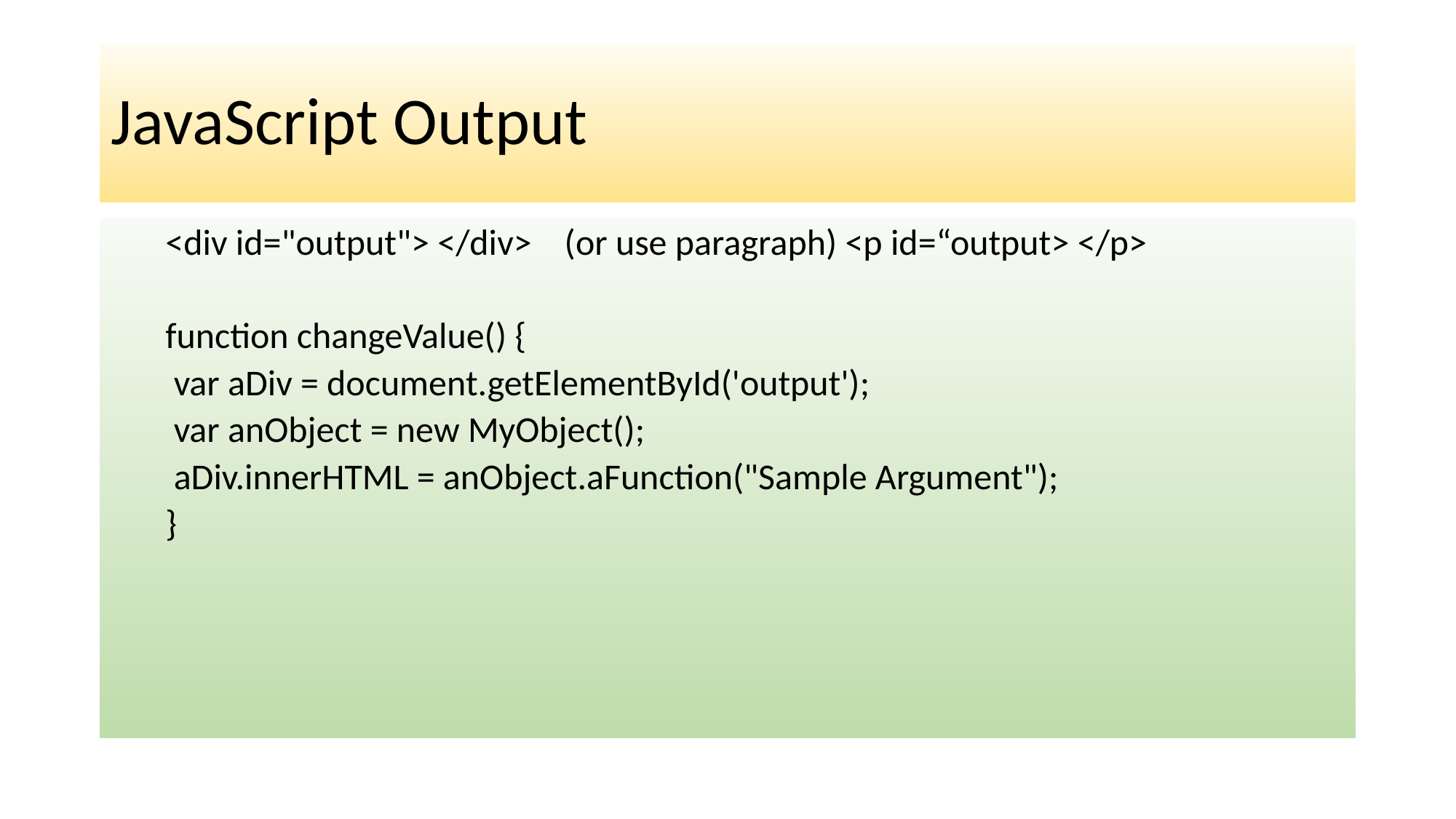

# JavaScript Output
<div id="output"> </div>    (or use paragraph) <p id=“output> </p>

function changeValue() {
 var aDiv = document.getElementById('output');
 var anObject = new MyObject();
 aDiv.innerHTML = anObject.aFunction("Sample Argument");
}